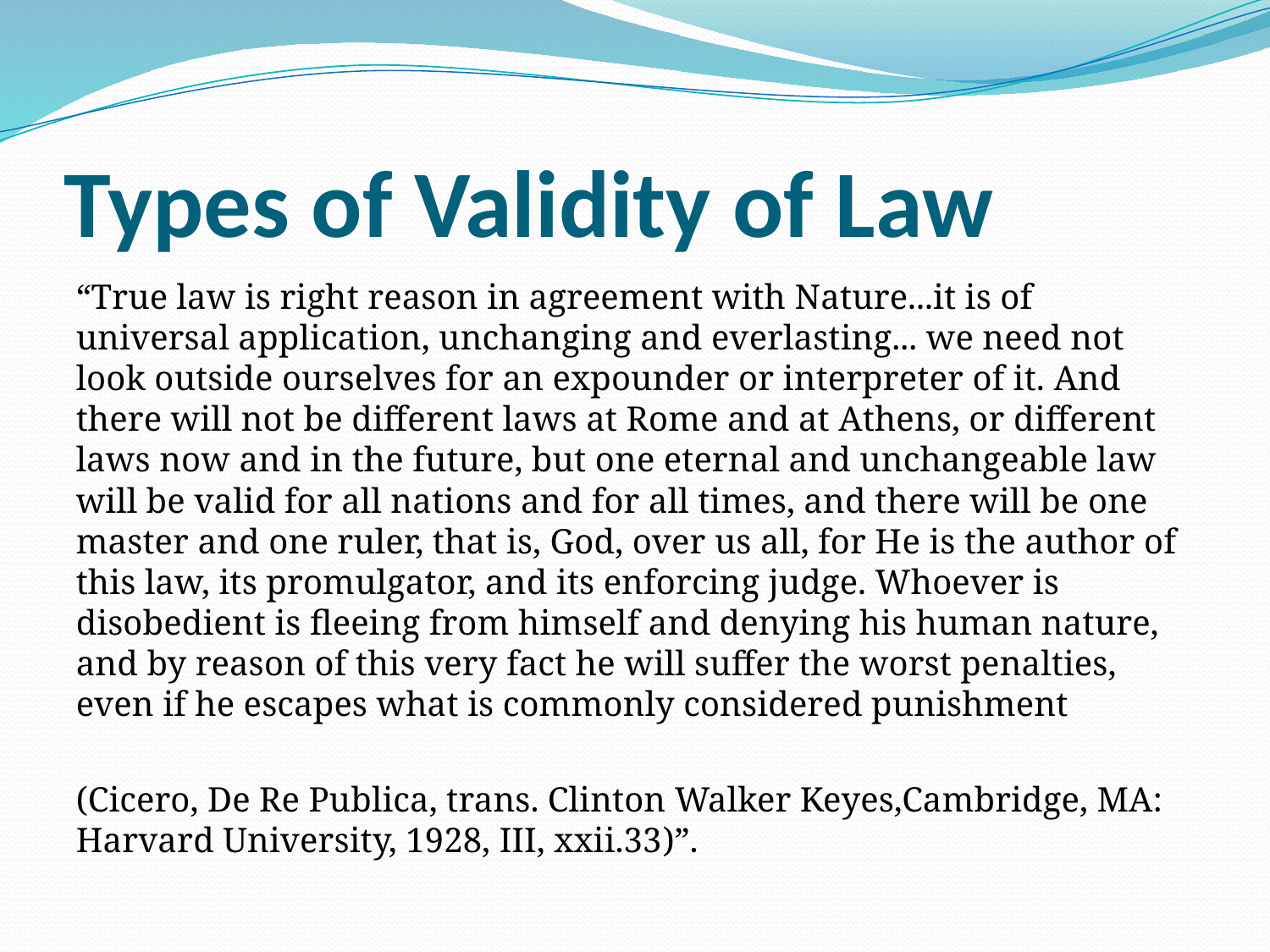

# Types of Validity of Law
“True law is right reason in agreement with Nature...it is of universal application, unchanging and everlasting... we need not look outside ourselves for an expounder or interpreter of it. And there will not be different laws at Rome and at Athens, or different laws now and in the future, but one eternal and unchangeable law will be valid for all nations and for all times, and there will be one master and one ruler, that is, God, over us all, for He is the author of this law, its promulgator, and its enforcing judge. Whoever is disobedient is fleeing from himself and denying his human nature, and by reason of this very fact he will suffer the worst penalties, even if he escapes what is commonly considered punishment

(Cicero, De Re Publica, trans. Clinton Walker Keyes,Cambridge, MA: Harvard University, 1928, III, xxii.33)”.